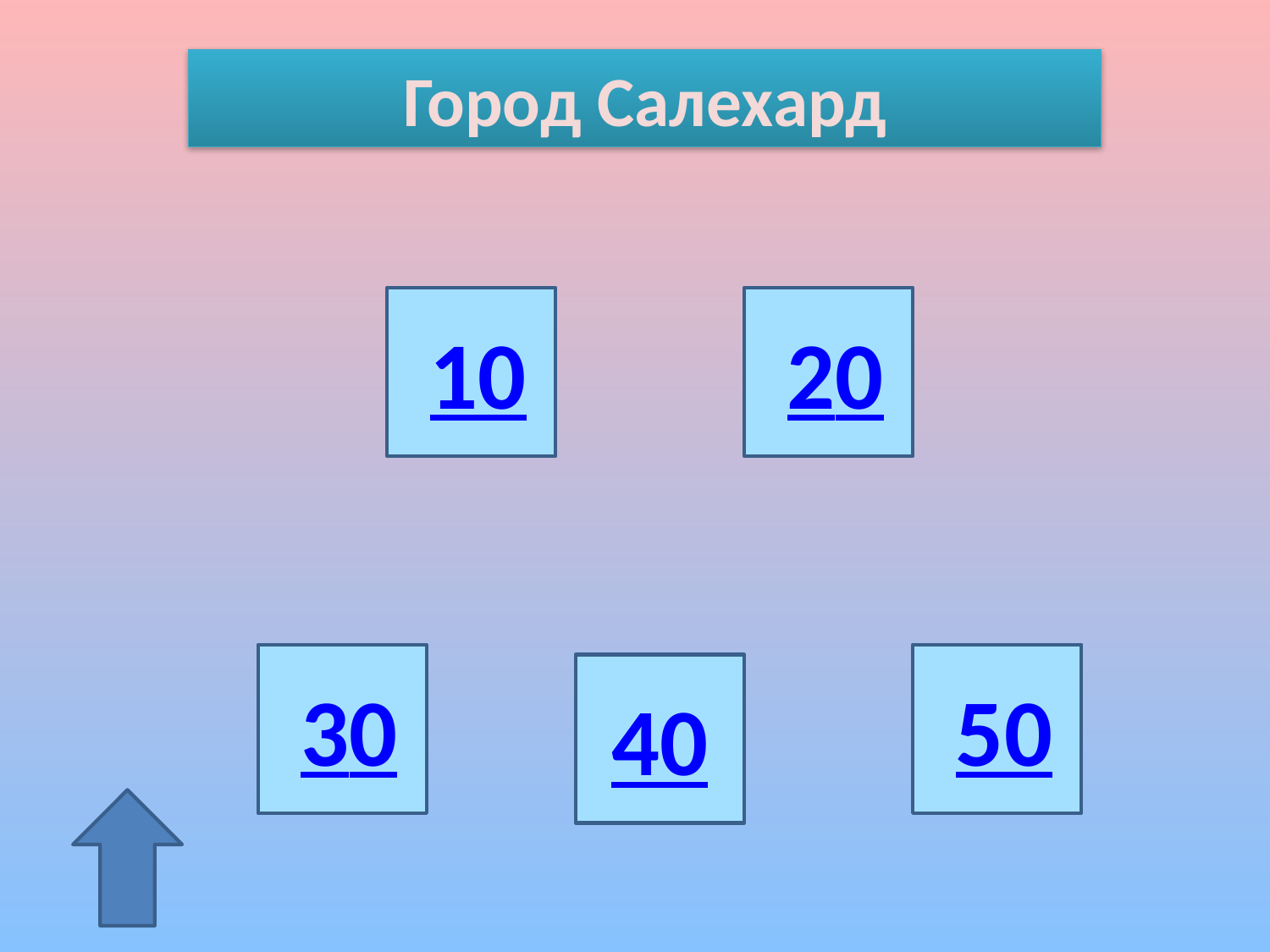

Город Салехард

10

20

30

50

40